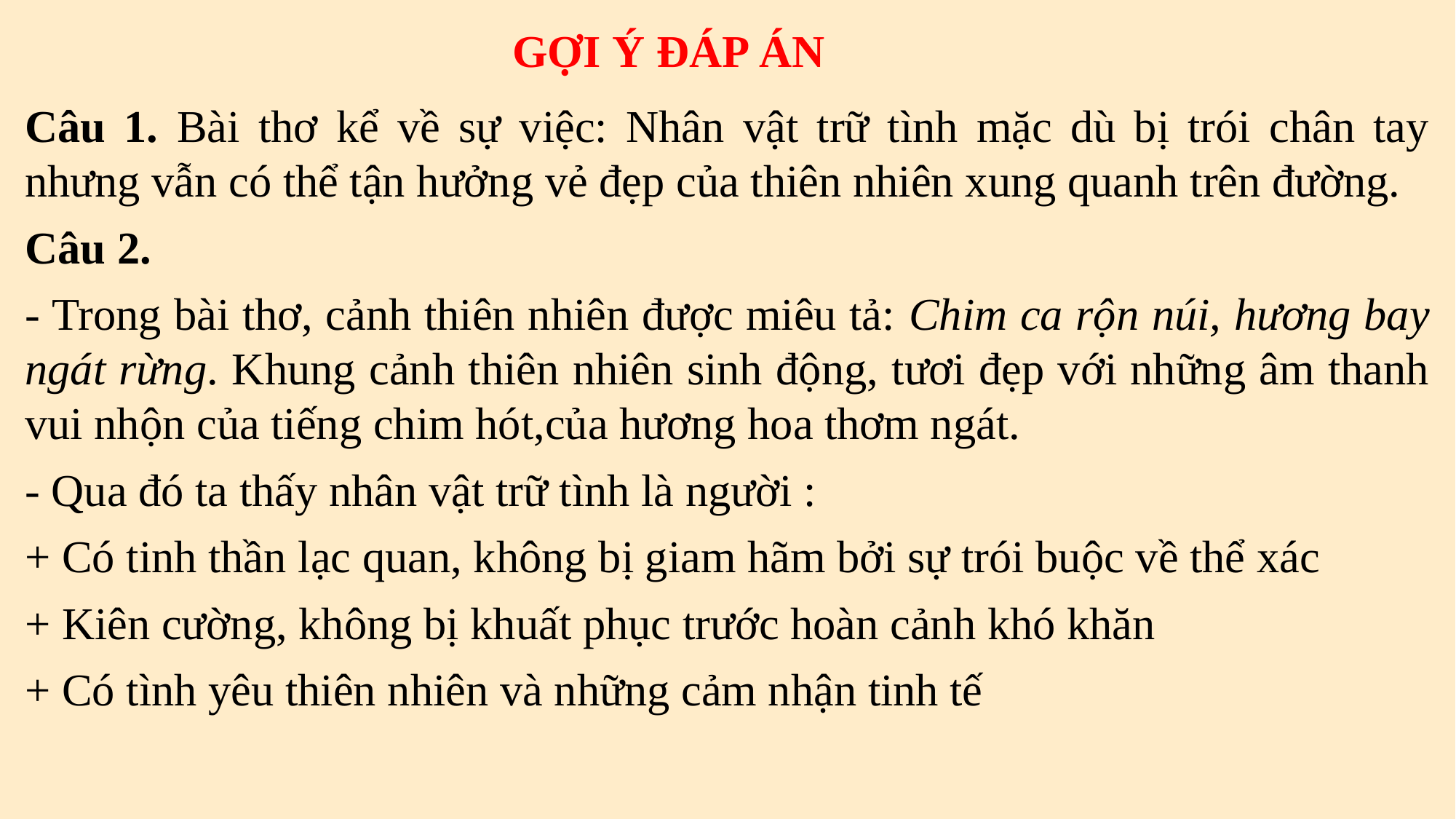

GỢI Ý ĐÁP ÁN
Câu 1. Bài thơ kể về sự việc: Nhân vật trữ tình mặc dù bị trói chân tay nhưng vẫn có thể tận hưởng vẻ đẹp của thiên nhiên xung quanh trên đường.
Câu 2.
- Trong bài thơ, cảnh thiên nhiên được miêu tả: Chim ca rộn núi, hương bay ngát rừng. Khung cảnh thiên nhiên sinh động, tươi đẹp với những âm thanh vui nhộn của tiếng chim hót,của hương hoa thơm ngát.
- Qua đó ta thấy nhân vật trữ tình là người :
+ Có tinh thần lạc quan, không bị giam hãm bởi sự trói buộc về thể xác
+ Kiên cường, không bị khuất phục trước hoàn cảnh khó khăn
+ Có tình yêu thiên nhiên và những cảm nhận tinh tế